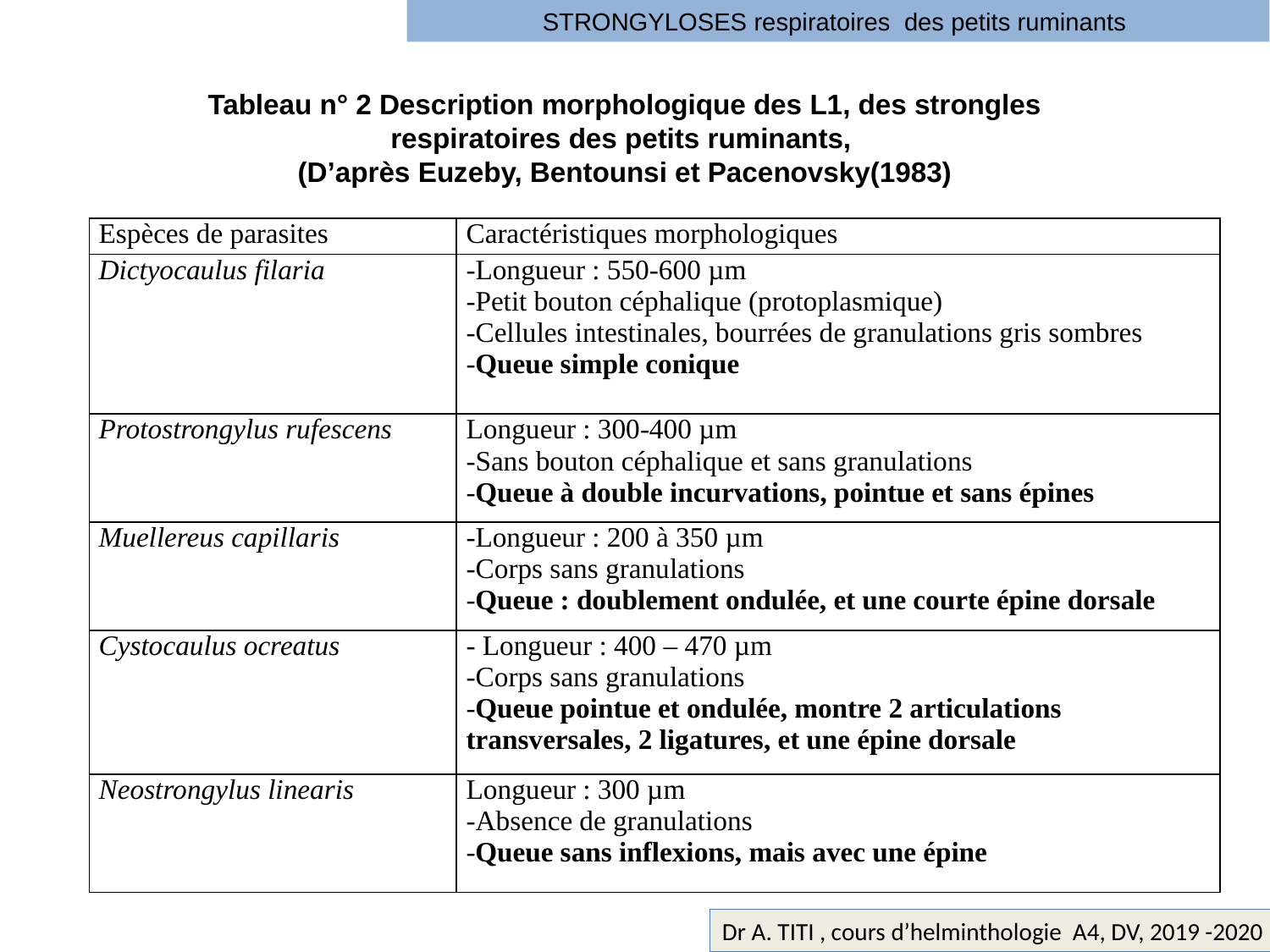

STRONGYLOSES respiratoires  des petits ruminants
Tableau n° 2 Description morphologique des L1, des strongles respiratoires des petits ruminants,
(D’après Euzeby, Bentounsi et Pacenovsky(1983)

| Espèces de parasites | Caractéristiques morphologiques |
| --- | --- |
| Dictyocaulus filaria | -Longueur : 550-600 µm -Petit bouton céphalique (protoplasmique) -Cellules intestinales, bourrées de granulations gris sombres -Queue simple conique |
| Protostrongylus rufescens | Longueur : 300-400 µm -Sans bouton céphalique et sans granulations -Queue à double incurvations, pointue et sans épines |
| Muellereus capillaris | -Longueur : 200 à 350 µm -Corps sans granulations -Queue : doublement ondulée, et une courte épine dorsale |
| Cystocaulus ocreatus | - Longueur : 400 – 470 µm -Corps sans granulations -Queue pointue et ondulée, montre 2 articulations transversales, 2 ligatures, et une épine dorsale |
| Neostrongylus linearis | Longueur : 300 µm -Absence de granulations -Queue sans inflexions, mais avec une épine |
Dr A. TITI , cours d’helminthologie  A4, DV, 2019 -2020